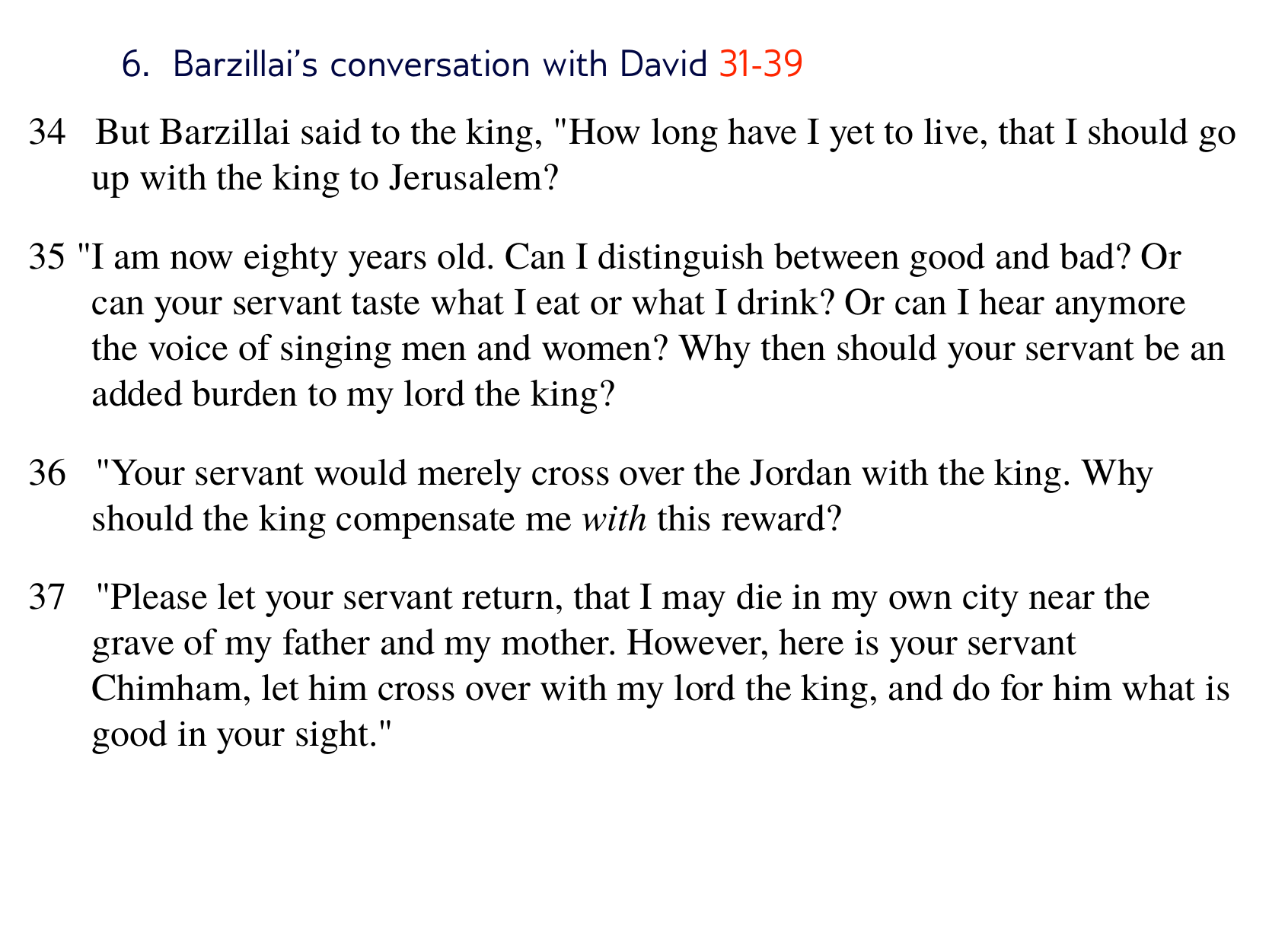

# 6.  Barzillai’s conversation with David 31-39
34   But Barzillai said to the king, "How long have I yet to live, that I should go up with the king to Jerusalem?
35 "I am now eighty years old. Can I distinguish between good and bad? Or can your servant taste what I eat or what I drink? Or can I hear anymore the voice of singing men and women? Why then should your servant be an added burden to my lord the king?
36   "Your servant would merely cross over the Jordan with the king. Why should the king compensate me with this reward?
37   "Please let your servant return, that I may die in my own city near the grave of my father and my mother. However, here is your servant Chimham, let him cross over with my lord the king, and do for him what is good in your sight."